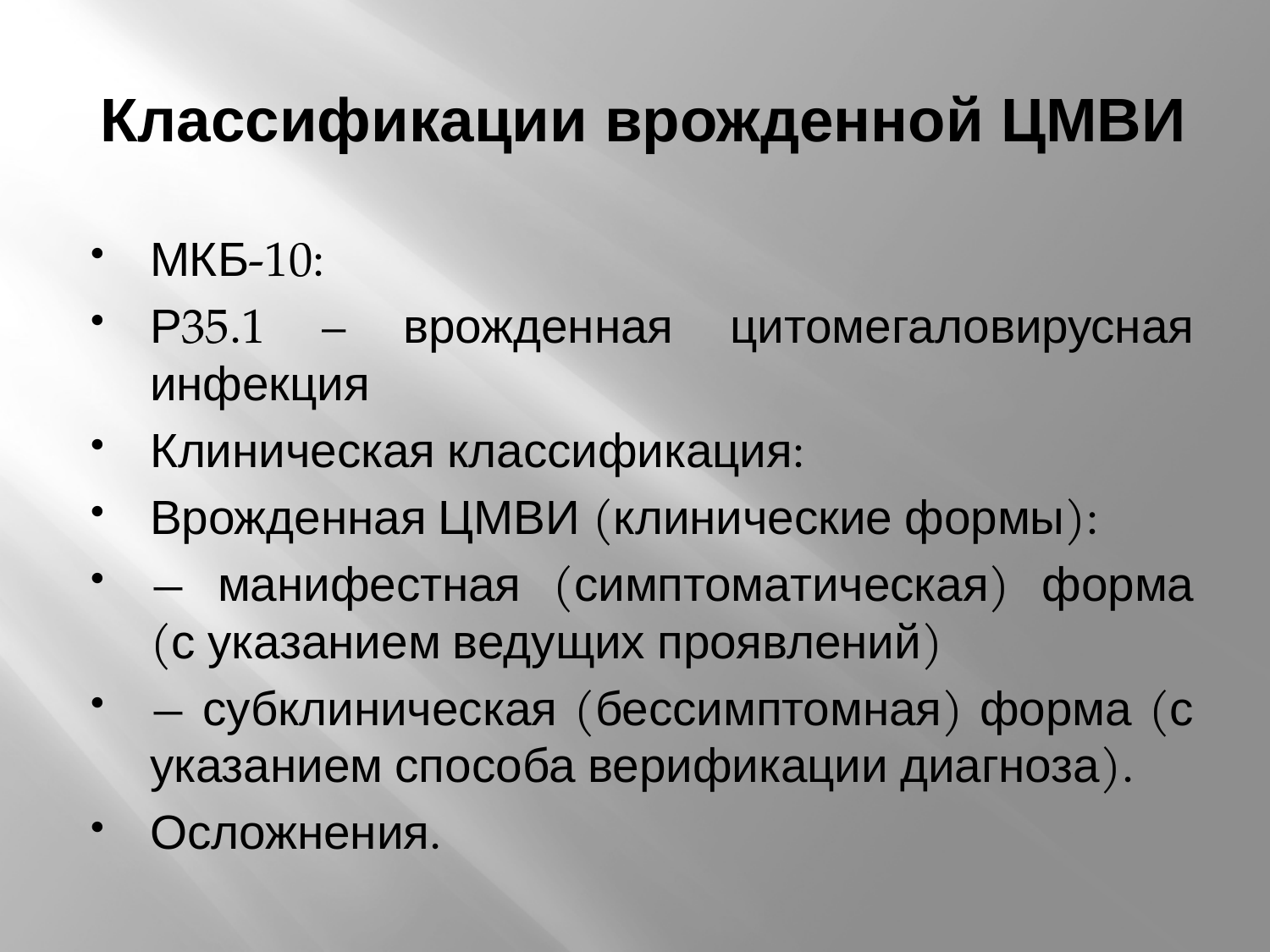

# Классификации врожденной ЦМВИ
МКБ-10:
Р35.1 – врожденная цитомегаловирусная инфекция
Клиническая классификация:
Врожденная ЦМВИ (клинические формы):
− манифестная (симптоматическая) форма (с указанием ведущих проявлений)
− субклиническая (бессимптомная) форма (с указанием способа верификации диагноза).
Осложнения.